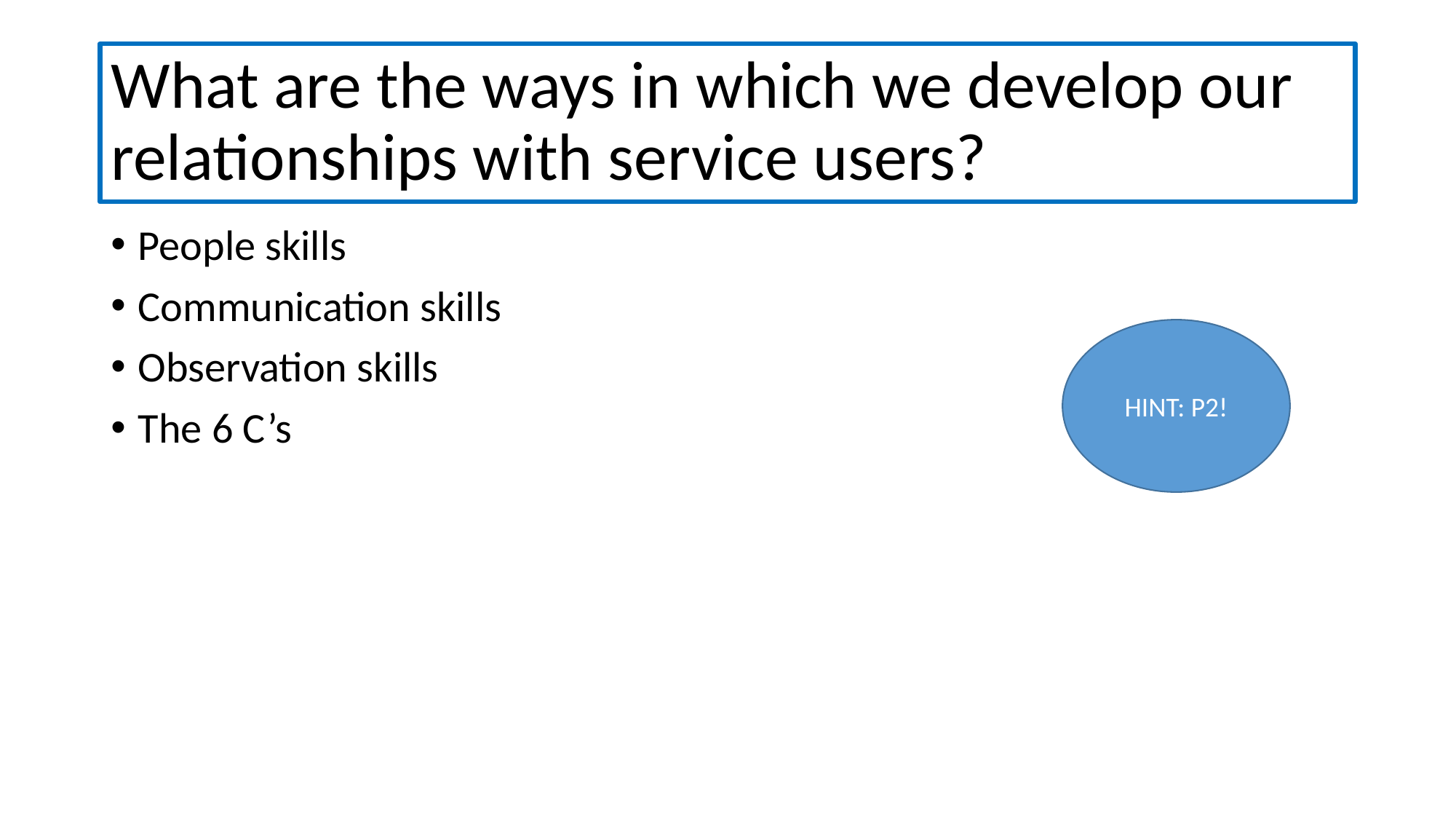

# What are the ways in which we develop our relationships with service users?
People skills
Communication skills
Observation skills
The 6 C’s

HINT: P2!